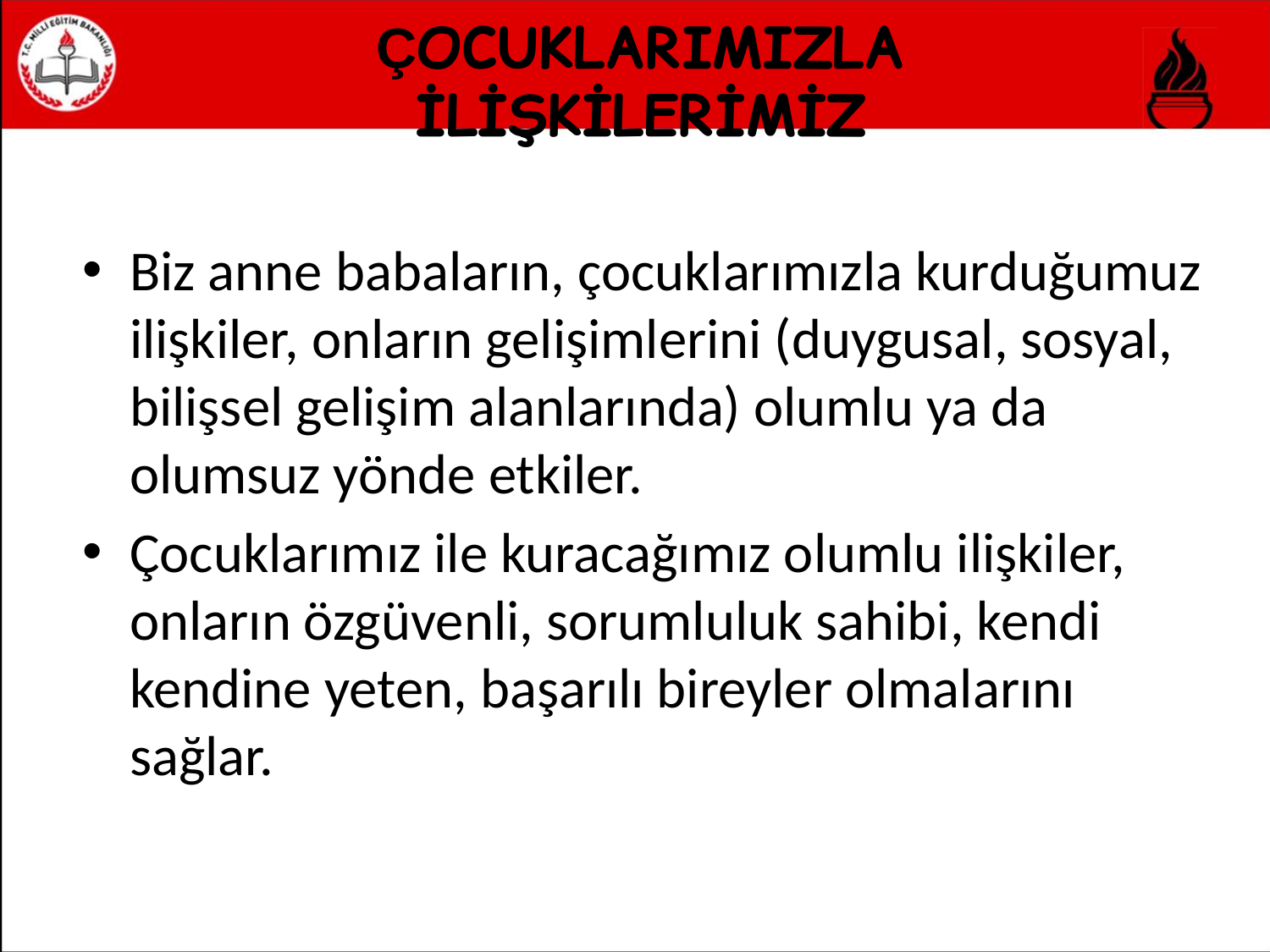

# ÇOCUKLARIMIZLA İLİŞKİLERİMİZ
Biz anne babaların, çocuklarımızla kurduğumuz ilişkiler, onların gelişimlerini (duygusal, sosyal, bilişsel gelişim alanlarında) olumlu ya da olumsuz yönde etkiler.
Çocuklarımız ile kuracağımız olumlu ilişkiler, onların özgüvenli, sorumluluk sahibi, kendi kendine yeten, başarılı bireyler olmalarını sağlar.